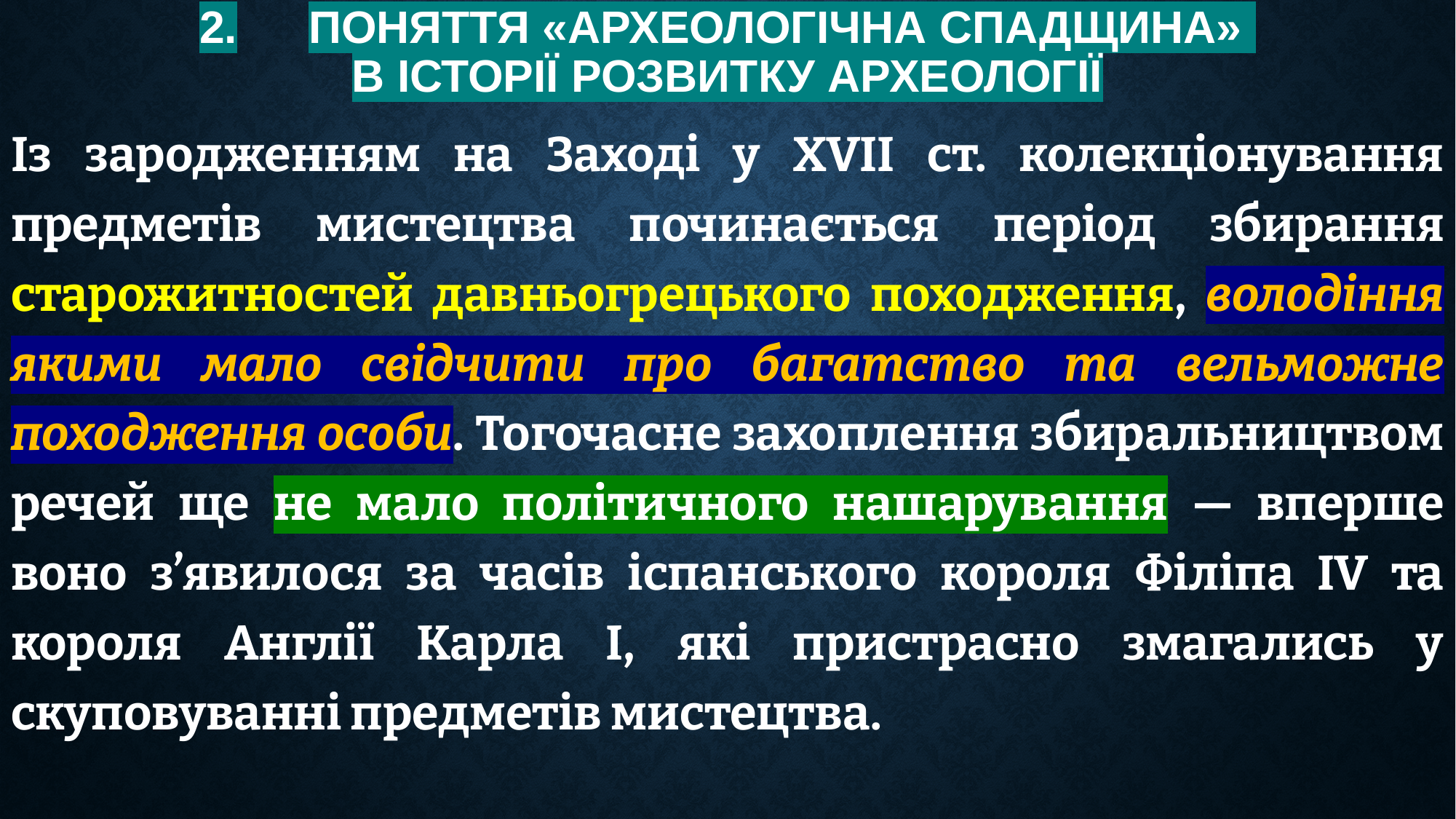

# 2.	Поняття «археологічна спадщина» в історії розвитку археології
Із зародженням на Заході у XVII ст. колекціонування предметів мистецтва починається період збирання старожитностей давньогрецького походження, володіння якими мало свідчити про багатство та вельможне походження особи. Тогочасне захоплення збиральництвом речей ще не мало політичного нашарування — вперше воно з’явилося за часів іспанського короля Філіпа IV та короля Англії Карла І, які пристрасно змагались у скуповуванні предметів мистецтва.